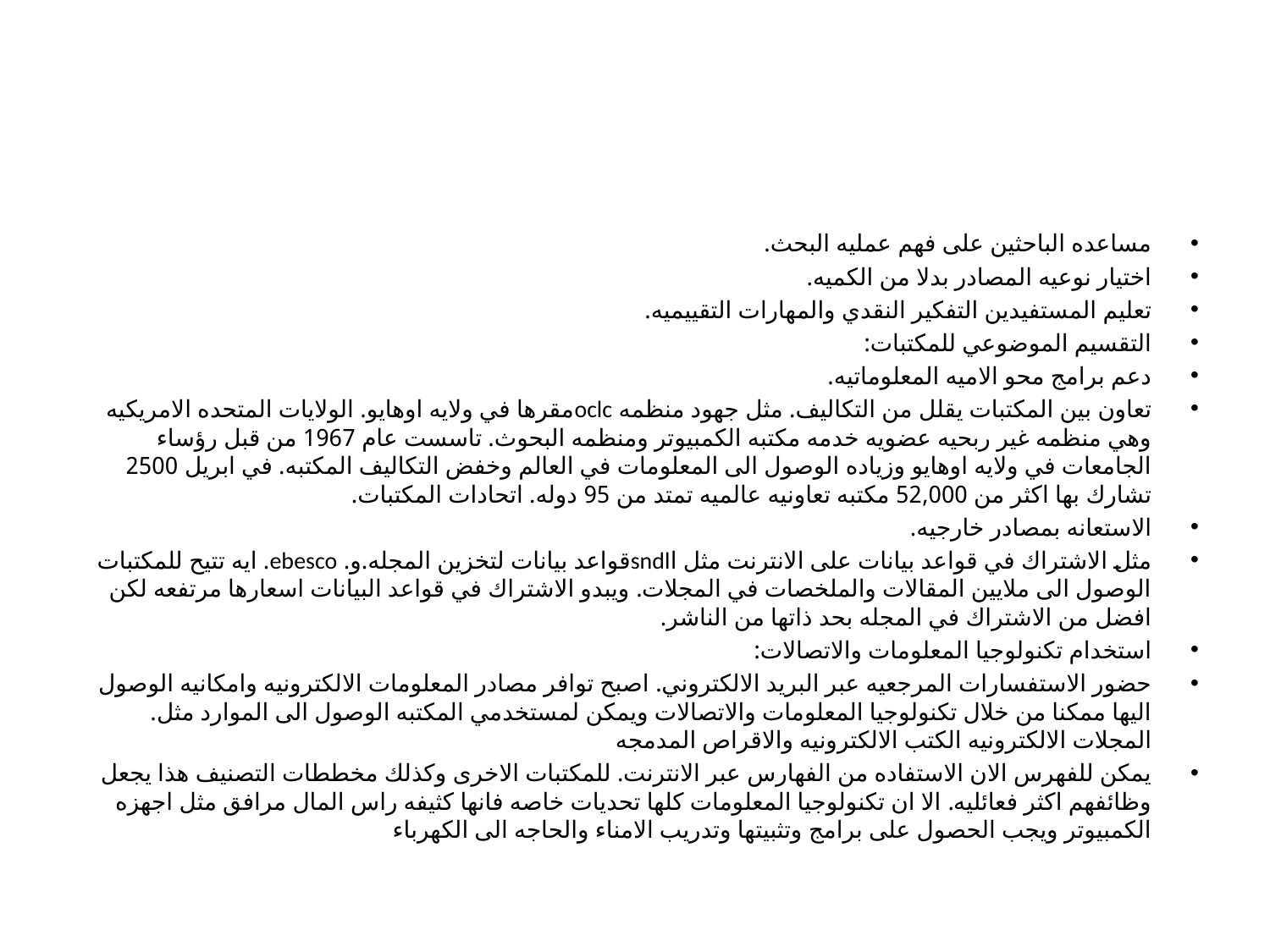

#
مساعده الباحثين على فهم عمليه البحث.
اختيار نوعيه المصادر بدلا من الكميه.
تعليم المستفيدين التفكير النقدي والمهارات التقييميه.
التقسيم الموضوعي للمكتبات:
دعم برامج محو الاميه المعلوماتيه.
تعاون بين المكتبات يقلل من التكاليف. مثل جهود منظمه oclcمقرها في ولايه اوهايو. الولايات المتحده الامريكيه وهي منظمه غير ربحيه عضويه خدمه مكتبه الكمبيوتر ومنظمه البحوث. تاسست عام 1967 من قبل رؤساء الجامعات في ولايه اوهايو وزياده الوصول الى المعلومات في العالم وخفض التكاليف المكتبه. في ابريل 2500 تشارك بها اكثر من 52,000 مكتبه تعاونيه عالميه تمتد من 95 دوله. اتحادات المكتبات.
الاستعانه بمصادر خارجيه.
مثل الاشتراك في قواعد بيانات على الانترنت مثل اsndlقواعد بيانات لتخزين المجله.و. ebesco. ايه تتيح للمكتبات الوصول الى ملايين المقالات والملخصات في المجلات. ويبدو الاشتراك في قواعد البيانات اسعارها مرتفعه لكن افضل من الاشتراك في المجله بحد ذاتها من الناشر.
استخدام تكنولوجيا المعلومات والاتصالات:
حضور الاستفسارات المرجعيه عبر البريد الالكتروني. اصبح توافر مصادر المعلومات الالكترونيه وامكانيه الوصول اليها ممكنا من خلال تكنولوجيا المعلومات والاتصالات ويمكن لمستخدمي المكتبه الوصول الى الموارد مثل. المجلات الالكترونيه الكتب الالكترونيه والاقراص المدمجه
يمكن للفهرس الان الاستفاده من الفهارس عبر الانترنت. للمكتبات الاخرى وكذلك مخططات التصنيف هذا يجعل وظائفهم اكثر فعائليه. الا ان تكنولوجيا المعلومات كلها تحديات خاصه فانها كثيفه راس المال مرافق مثل اجهزه الكمبيوتر ويجب الحصول على برامج وتثبيتها وتدريب الامناء والحاجه الى الكهرباء